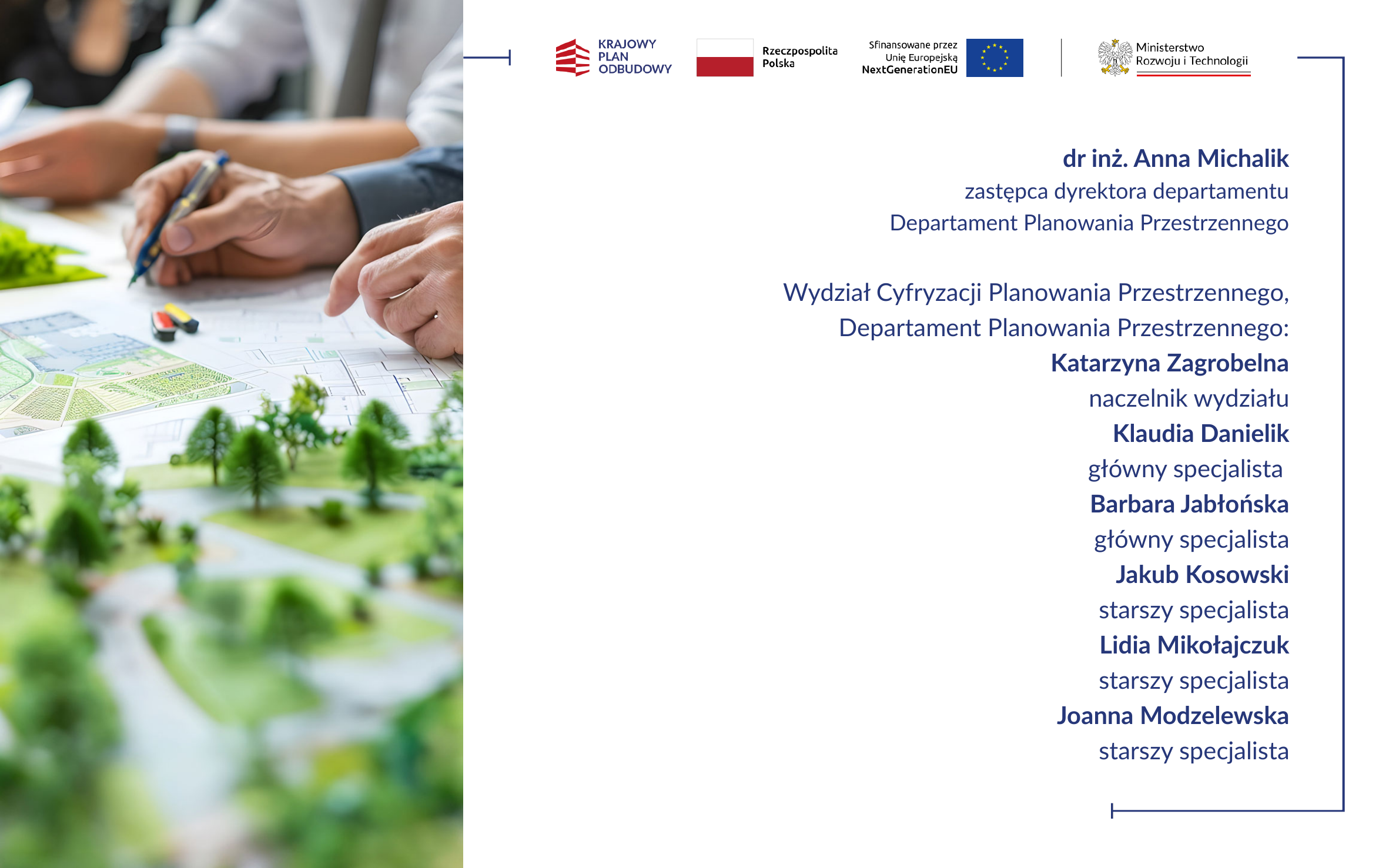

dr inż. Anna Michalik
zastępca dyrektora departamentu
Departament Planowania Przestrzennego

Wydział Cyfryzacji Planowania Przestrzennego,
Departament Planowania Przestrzennego:
Katarzyna Zagrobelna
naczelnik wydziału
Klaudia Danielik
 główny specjalista
Barbara Jabłońska
główny specjalista
Jakub Kosowski
 starszy specjalista
Lidia Mikołajczuk
 starszy specjalista
Joanna Modzelewska
 starszy specjalista